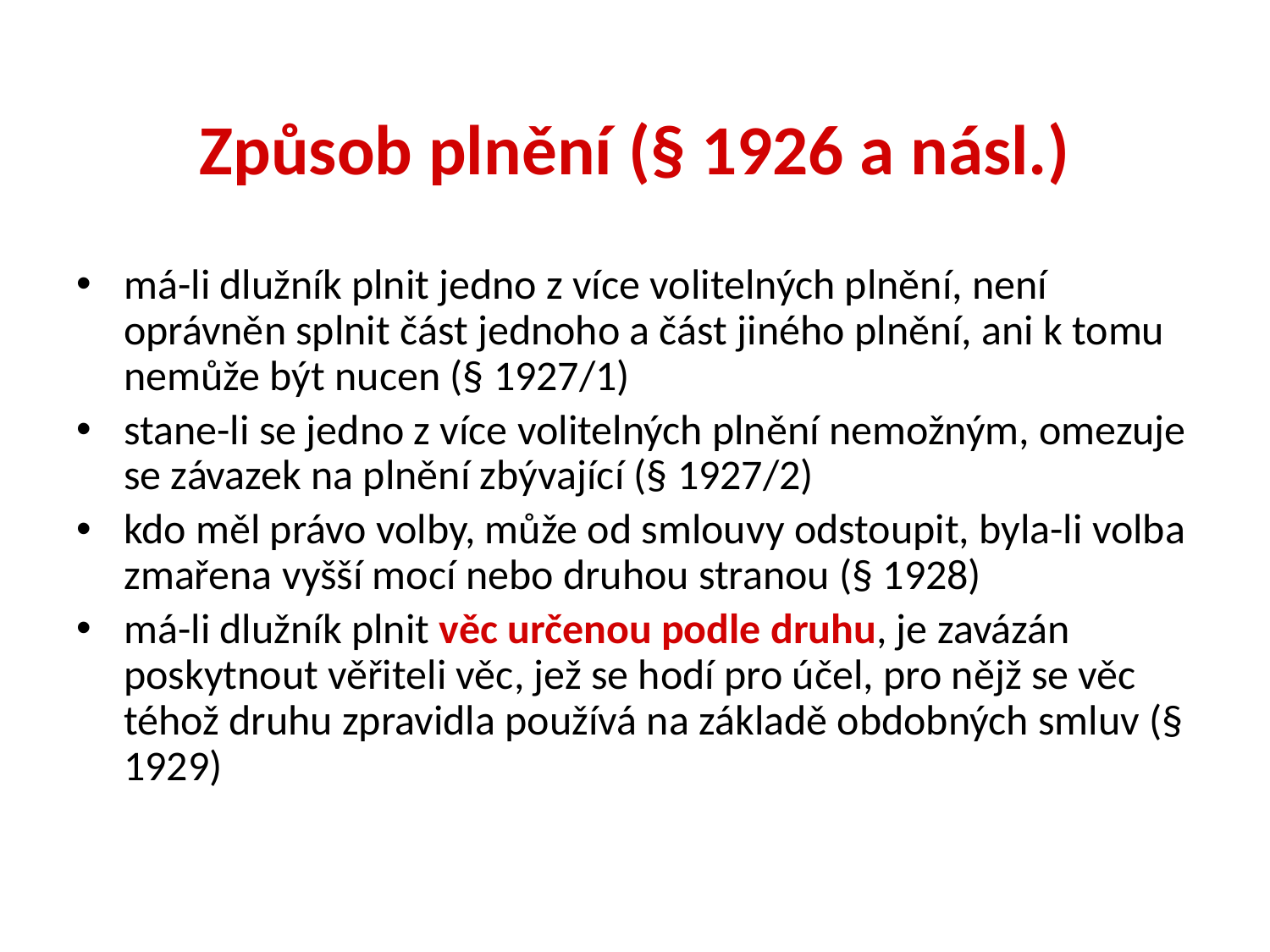

# Způsob plnění (§ 1926 a násl.)

má-li dlužník plnit jedno z více volitelných plnění, není oprávněn splnit část jednoho a část jiného plnění, ani k tomu nemůže být nucen (§ 1927/1)
stane-li se jedno z více volitelných plnění nemožným, omezuje se závazek na plnění zbývající (§ 1927/2)
kdo měl právo volby, může od smlouvy odstoupit, byla-li volba zmařena vyšší mocí nebo druhou stranou (§ 1928)
má-li dlužník plnit věc určenou podle druhu, je zavázán poskytnout věřiteli věc, jež se hodí pro účel, pro nějž se věc téhož druhu zpravidla používá na základě obdobných smluv (§ 1929)